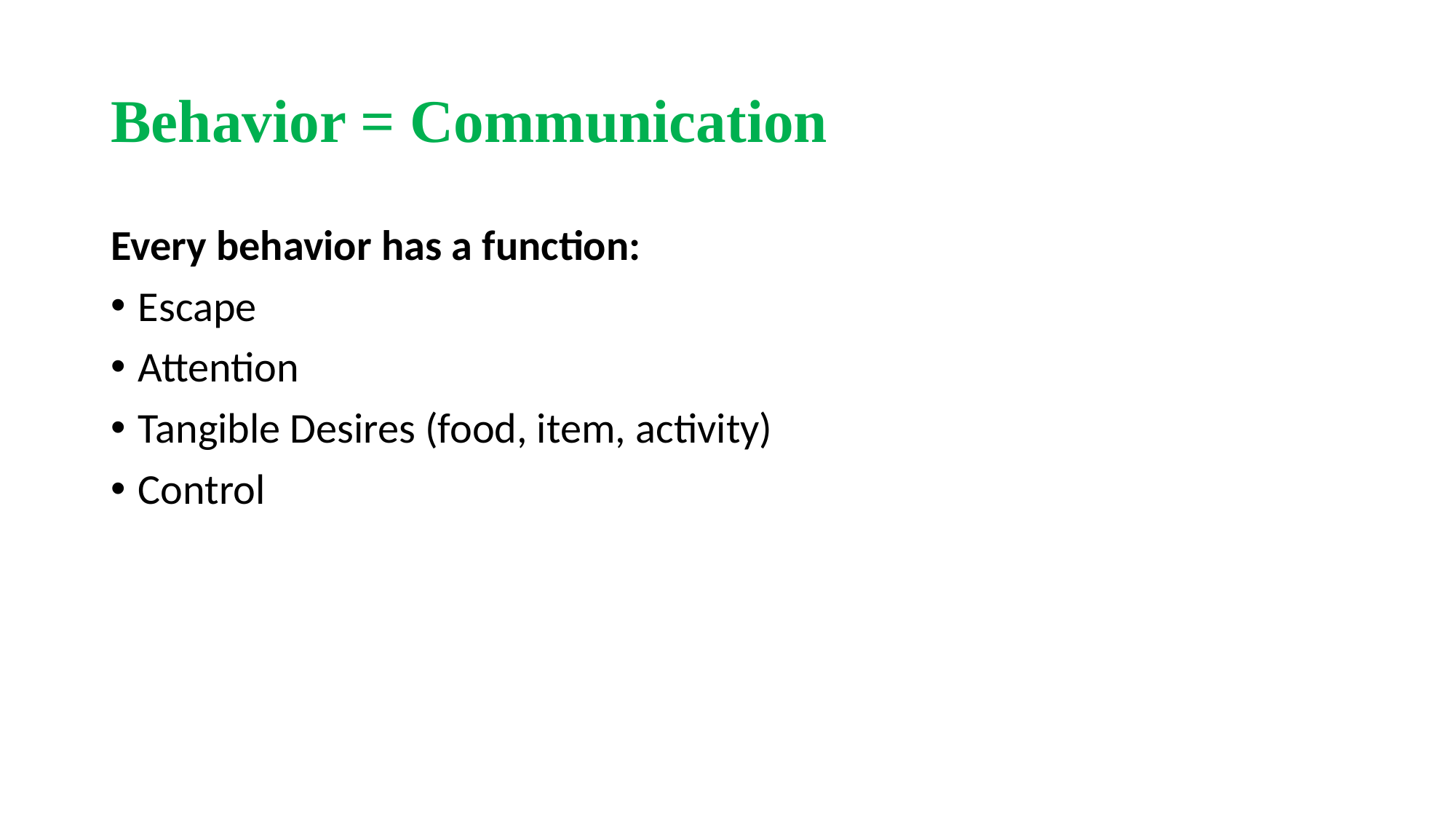

# Behavior = Communication
Every behavior has a function:
Escape
Attention
Tangible Desires (food, item, activity)
Control